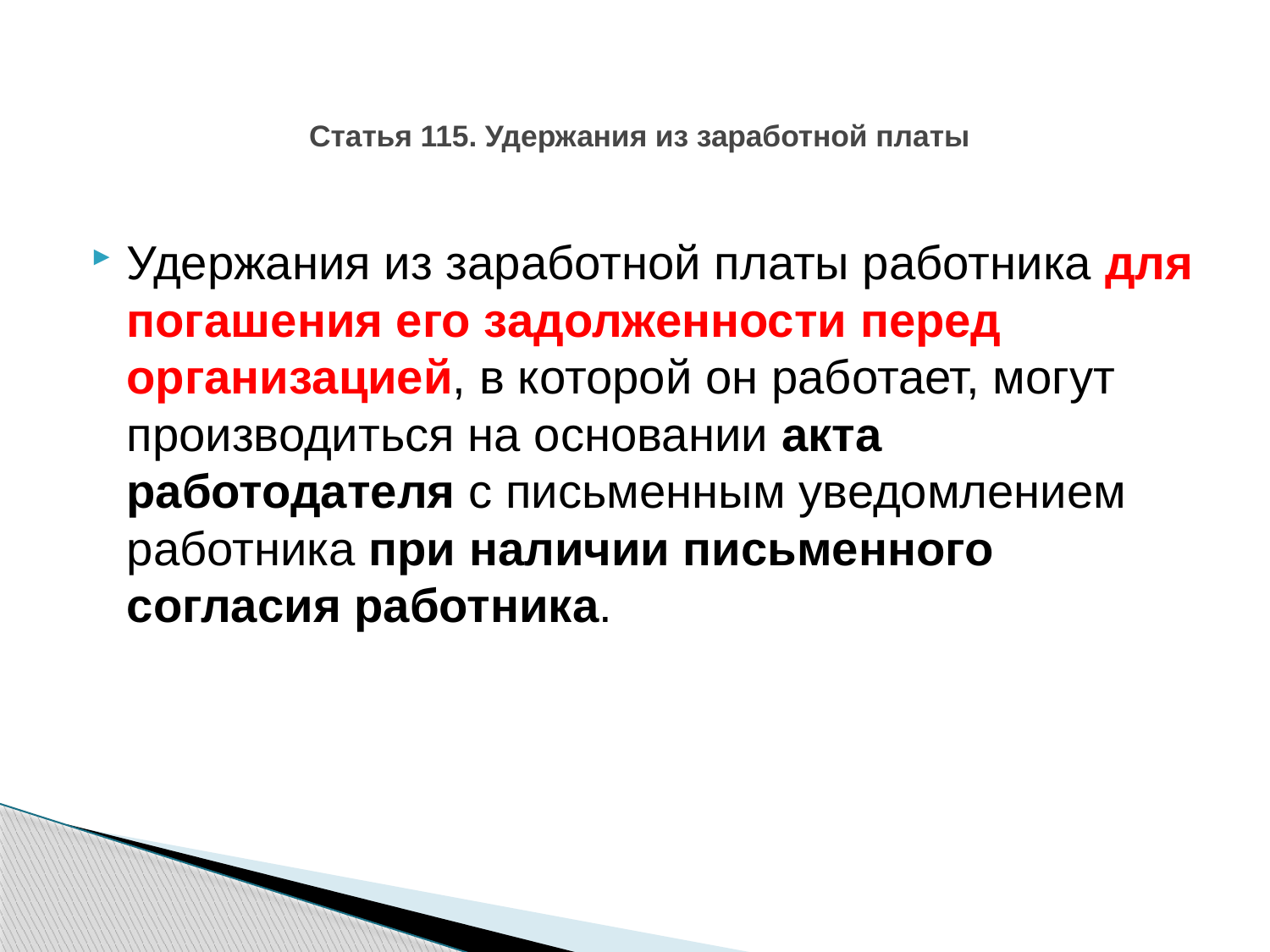

# Статья 115. Удержания из заработной платы
Удержания из заработной платы работника для погашения его задолженности перед организацией, в которой он работает, могут производиться на основании акта работодателя с письменным уведомлением работника при наличии письменного согласия работника.